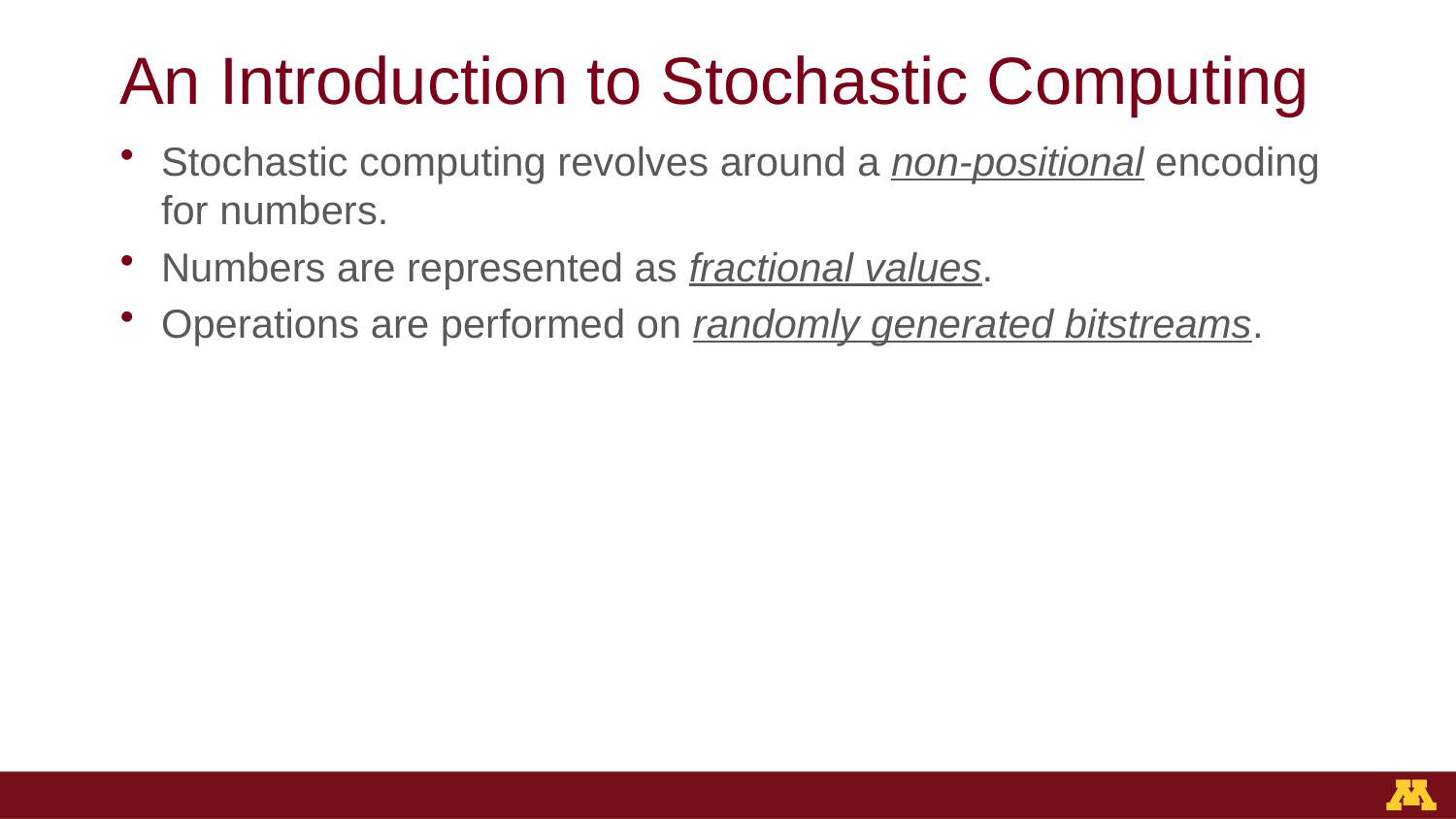

# An Introduction to Stochastic Computing
Stochastic computing revolves around a non-positional encoding for numbers.
Numbers are represented as fractional values.
Operations are performed on randomly generated bitstreams.